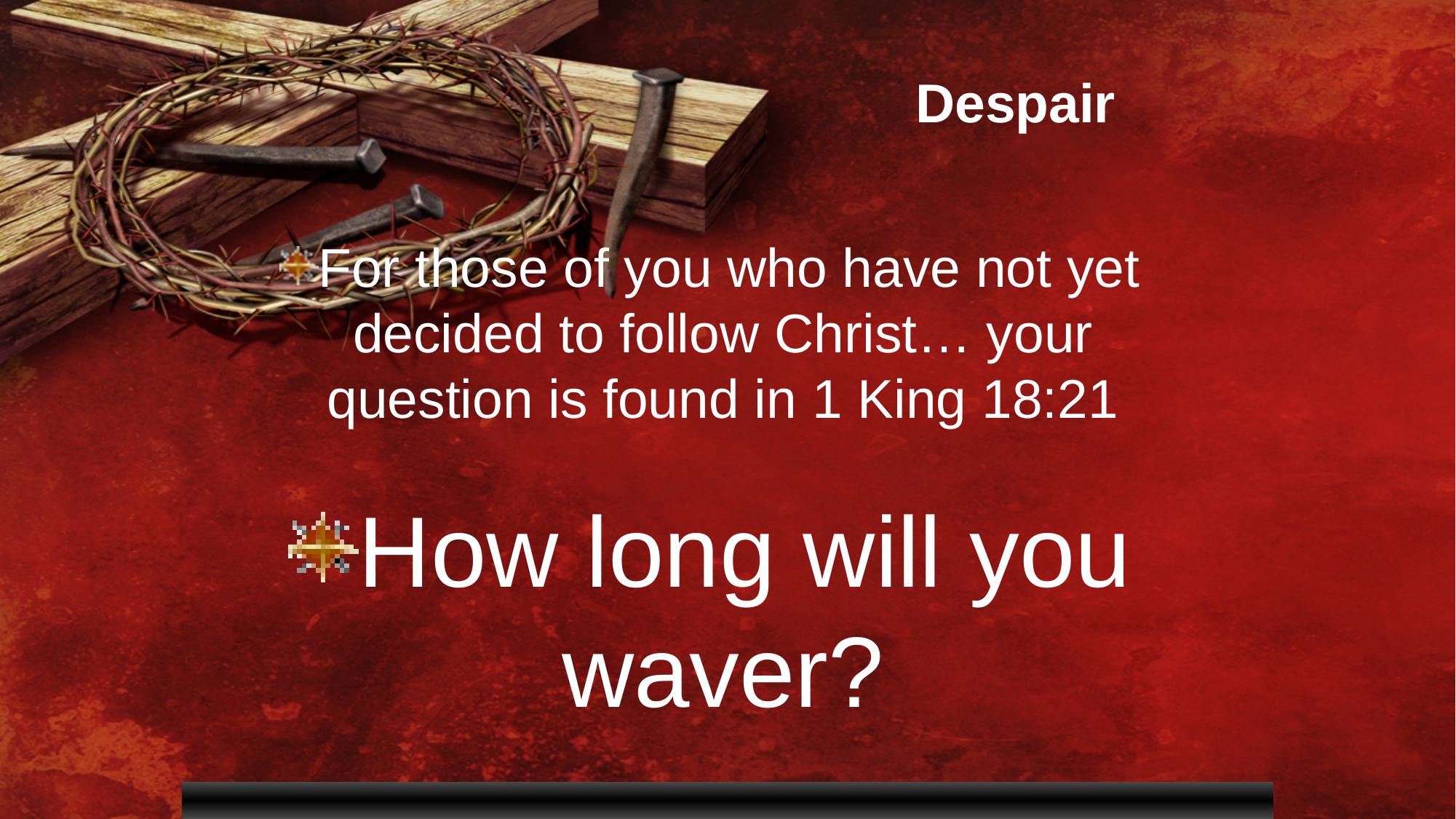

Despair
For those of you who have not yet decided to follow Christ… your question is found in 1 King 18:21
How long will you waver?